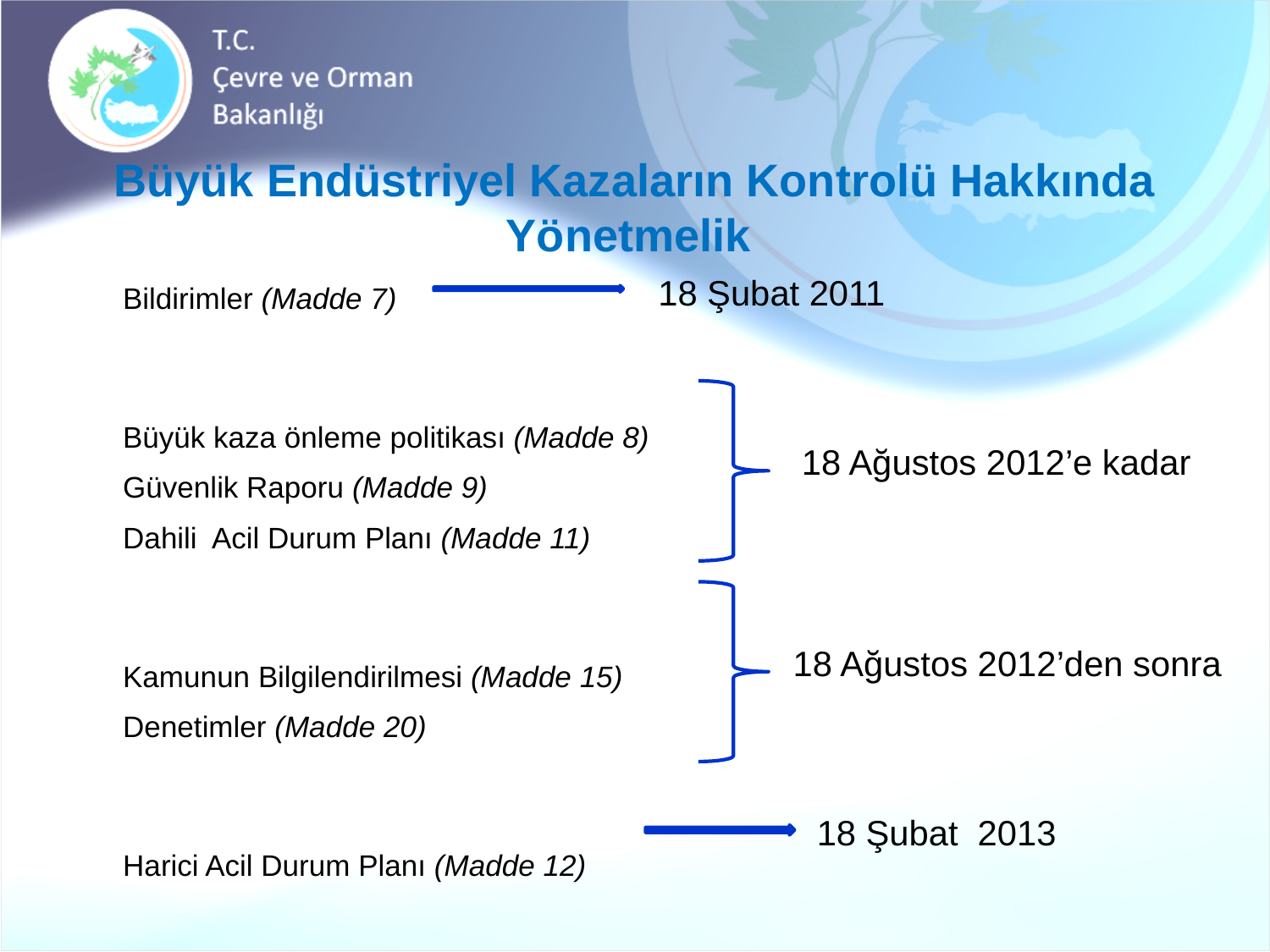

# Büyük Endüstriyel Kazaların Kontrolü Hakkında Yönetmelik
18 Şubat 2011
Bildirimler (Madde 7)

Büyük kaza önleme politikası (Madde 8)
Güvenlik Raporu (Madde 9)
Dahili  Acil Durum Planı (Madde 11)

Kamunun Bilgilendirilmesi (Madde 15)
Denetimler (Madde 20)

Harici Acil Durum Planı (Madde 12)

18 Ağustos 2012’e kadar

18 Ağustos 2012’den sonra
18 Şubat  2013